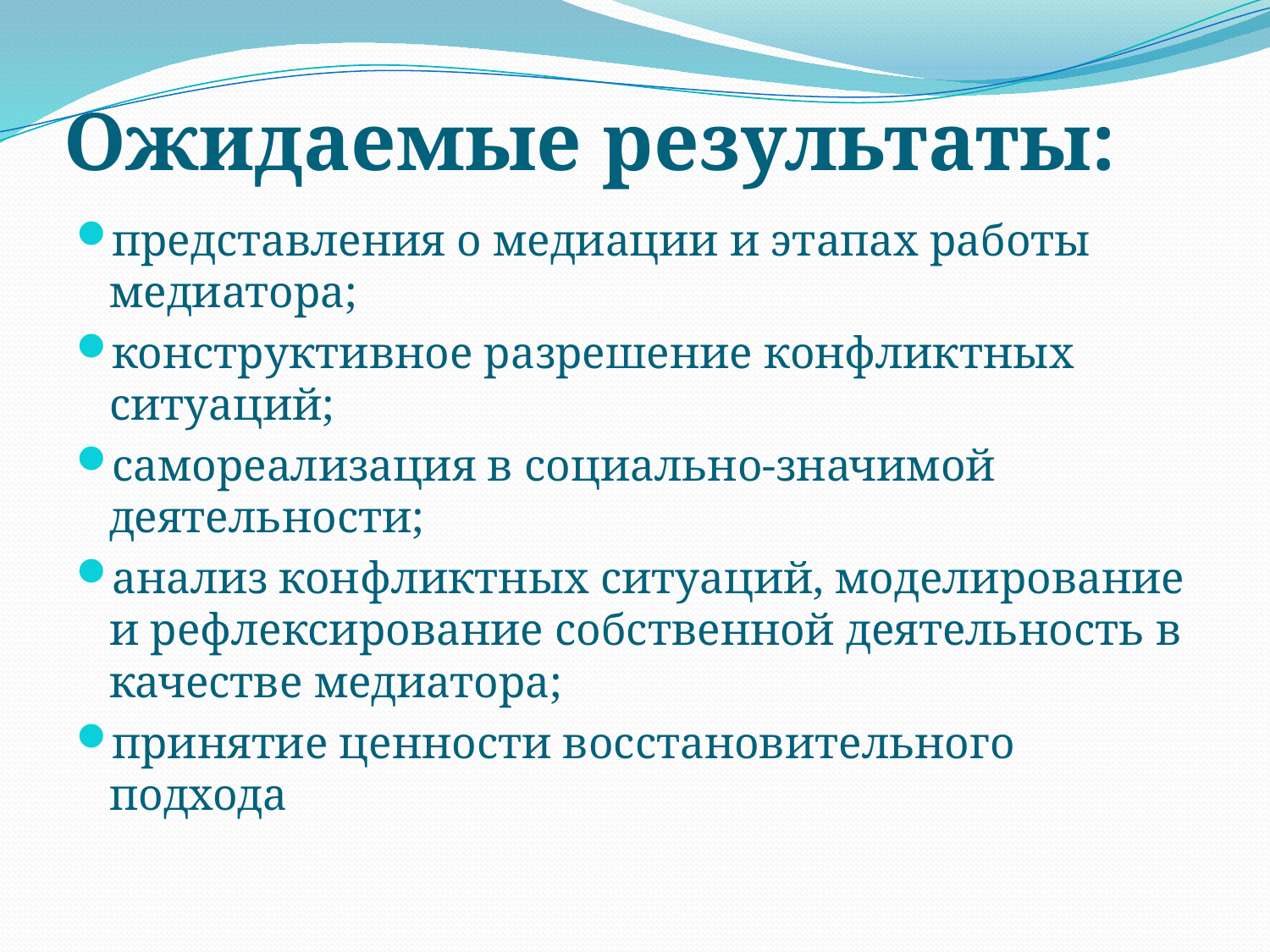

# Ожидаемые результаты:
представления о медиации и этапах работы медиатора;
конструктивное разрешение конфликтных ситуаций;
самореализация в социально-значимой деятельности;
анализ конфликтных ситуаций, моделирование и рефлексирование собственной деятельность в качестве медиатора;
принятие ценности восстановительного подхода